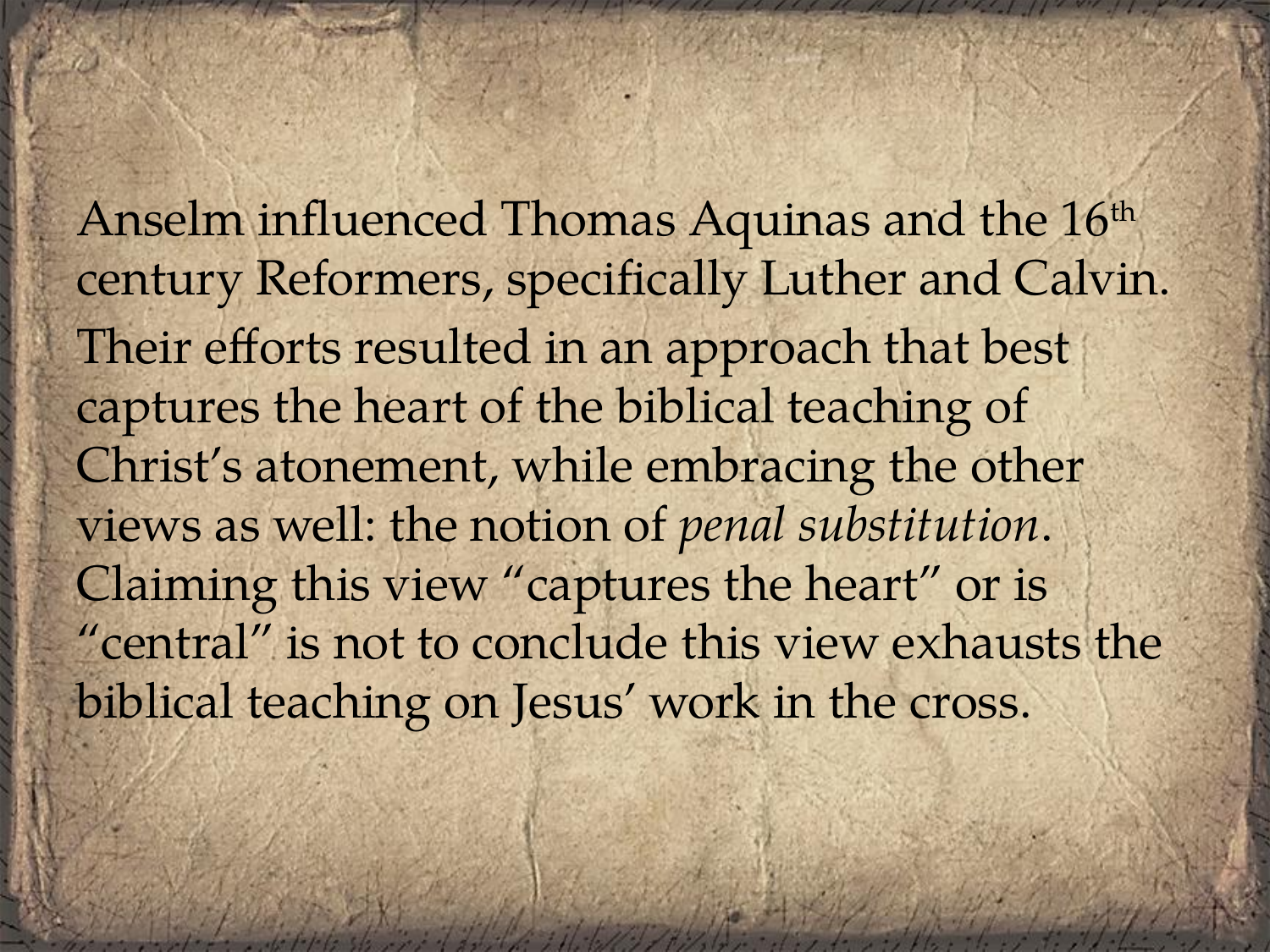

Anselm influenced Thomas Aquinas and the 16th century Reformers, specifically Luther and Calvin.
Their efforts resulted in an approach that best captures the heart of the biblical teaching of Christ’s atonement, while embracing the other views as well: the notion of penal substitution. Claiming this view “captures the heart” or is “central” is not to conclude this view exhausts the biblical teaching on Jesus’ work in the cross.